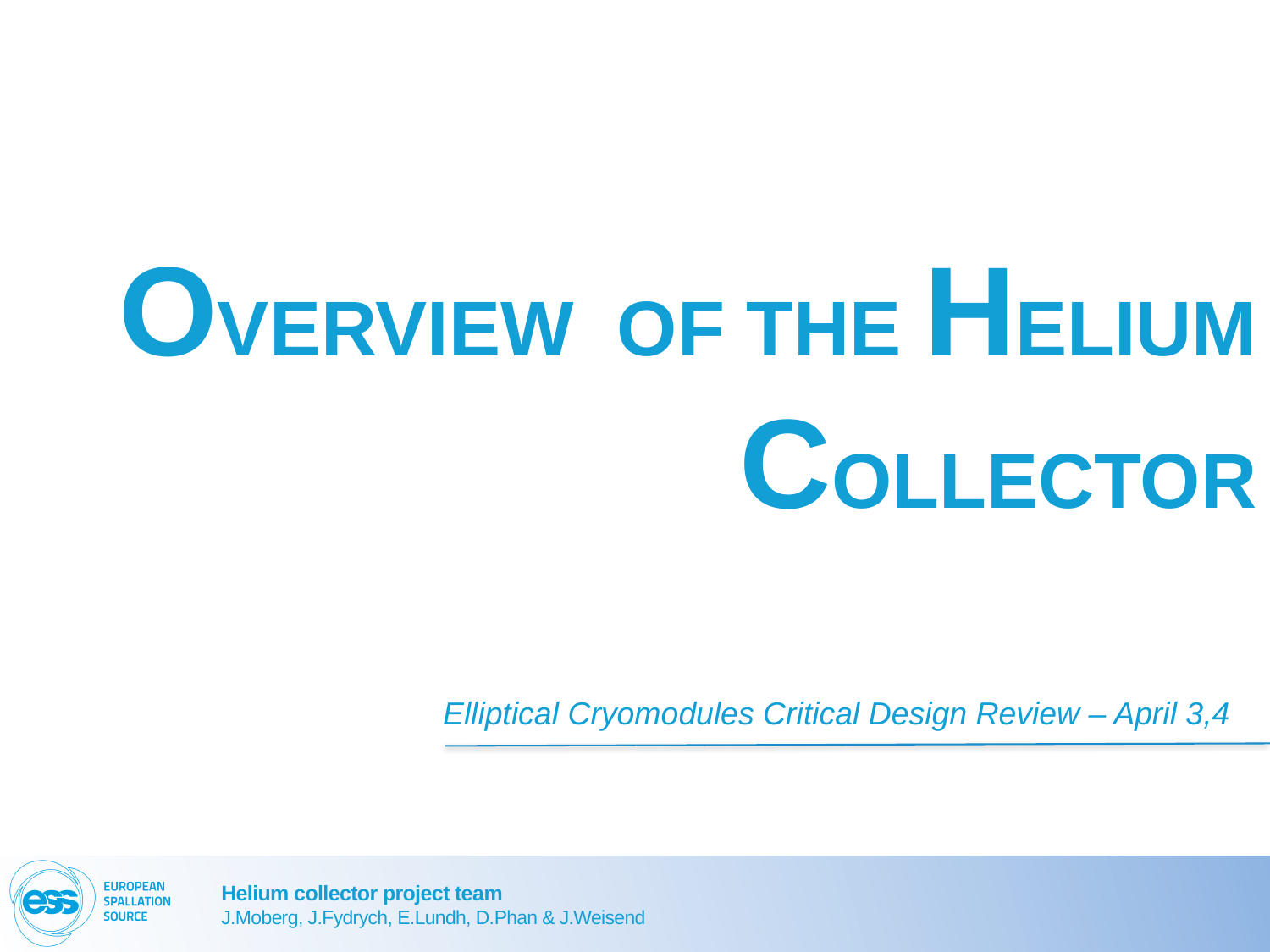

OVERVIEW  OF THE HELIUM COLLECTOR
Elliptical Cryomodules Critical Design Review – April 3,4